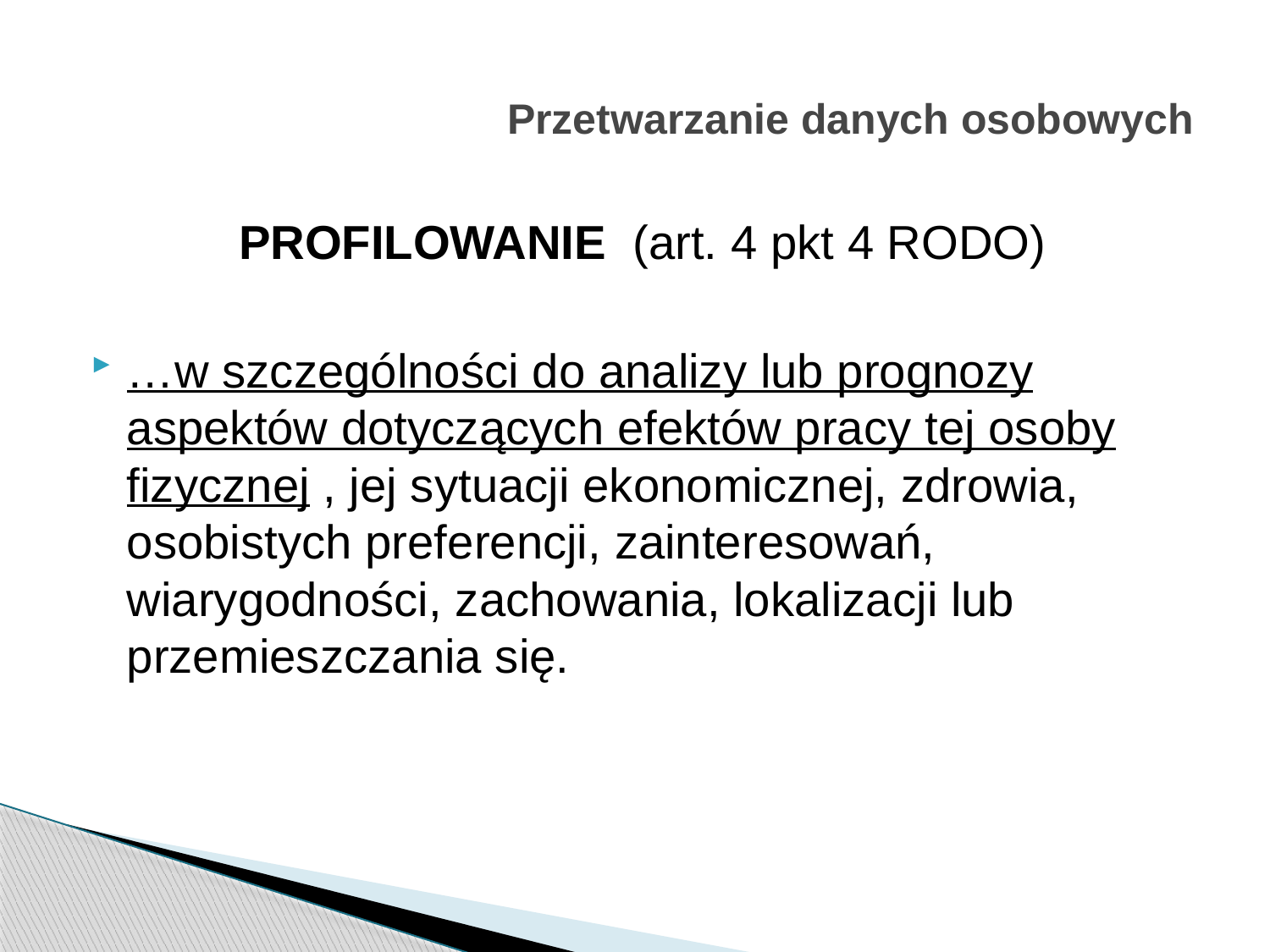

# Przetwarzanie danych osobowych
PROFILOWANIE  (art. 4 pkt 4 RODO)

…w szczególności do analizy lub prognozy aspektów dotyczących efektów pracy tej osoby fizycznej , jej sytuacji ekonomicznej, zdrowia, osobistych preferencji, zainteresowań, wiarygodności, zachowania, lokalizacji lub przemieszczania się.